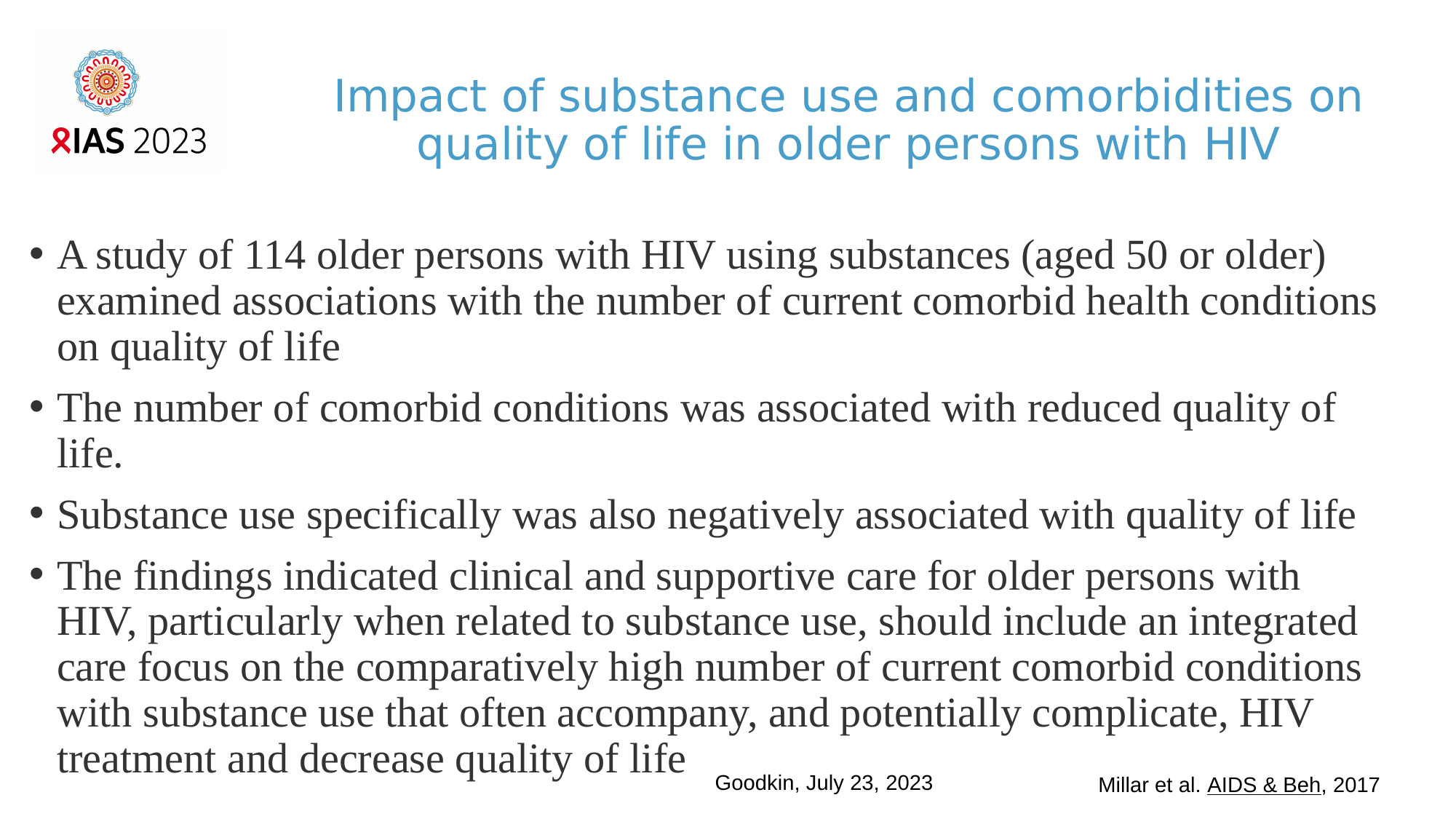

# Impact of substance use and comorbidities on quality of life in older persons with HIV
A study of 114 older persons with HIV using substances (aged 50 or older) examined associations with the number of current comorbid health conditions on quality of life
The number of comorbid conditions was associated with reduced quality of life.
Substance use specifically was also negatively associated with quality of life
The findings indicated clinical and supportive care for older persons with HIV, particularly when related to substance use, should include an integrated care focus on the comparatively high number of current comorbid conditions with substance use that often accompany, and potentially complicate, HIV treatment and decrease quality of life
Goodkin, July 23, 2023
Millar et al. AIDS & Beh, 2017